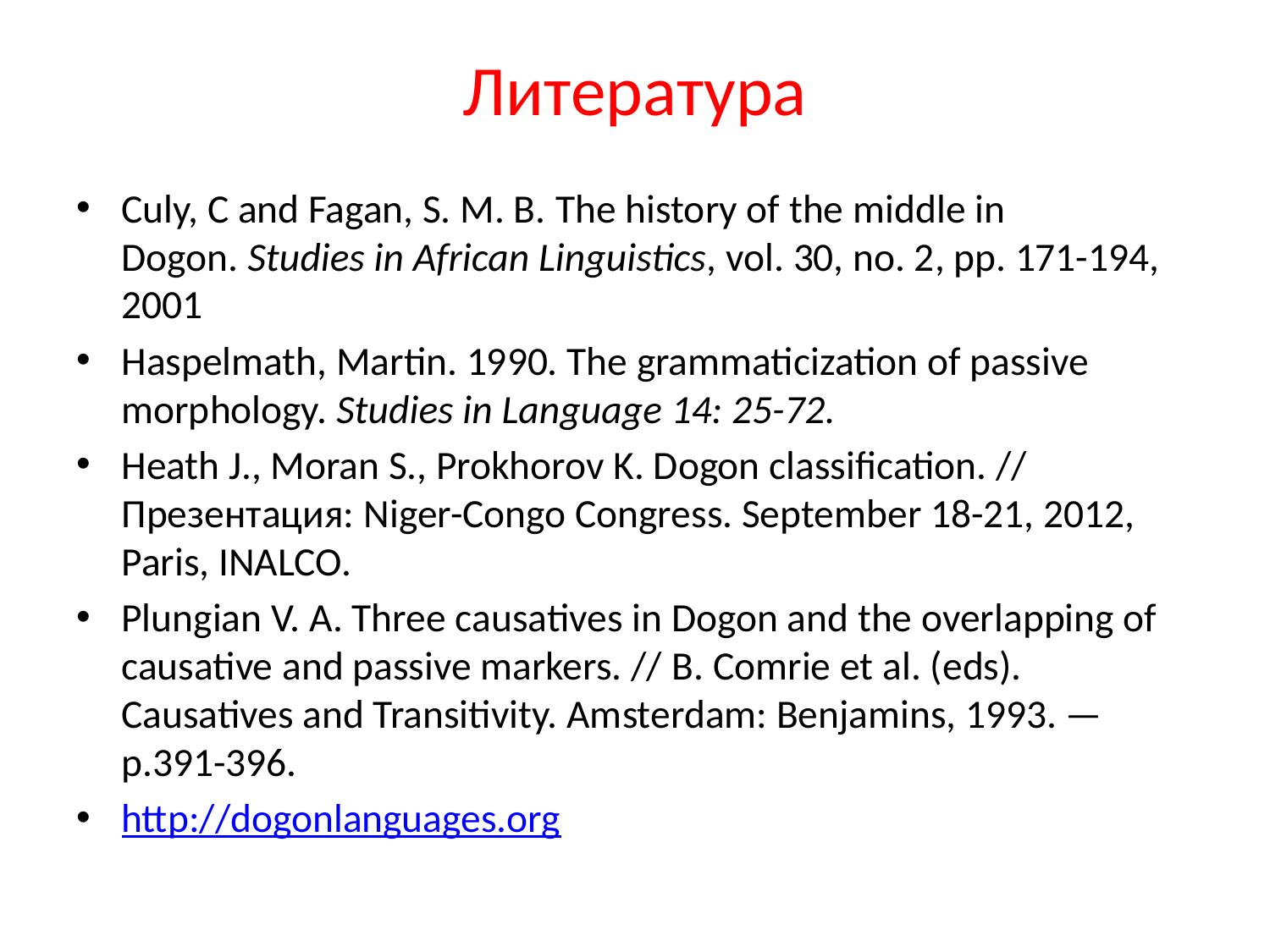

# Литература
Culy, C and Fagan, S. M. B. The history of the middle in Dogon. Studies in African Linguistics, vol. 30, no. 2, pp. 171-194, 2001
Haspelmath, Martin. 1990. The grammaticization of passive morphology. Studies in Language 14: 25-72.
Heath J., Moran S., Prokhorov K. Dogon classification. // Презентация: Niger-Congo Congress. September 18-21, 2012, Paris, INALCO.
Plungian V. A. Three causatives in Dogon and the overlapping of causative and passive markers. // B. Comrie et al. (eds). Causatives and Transitivity. Amsterdam: Benjamins, 1993. — p.391-396.
http://dogonlanguages.org